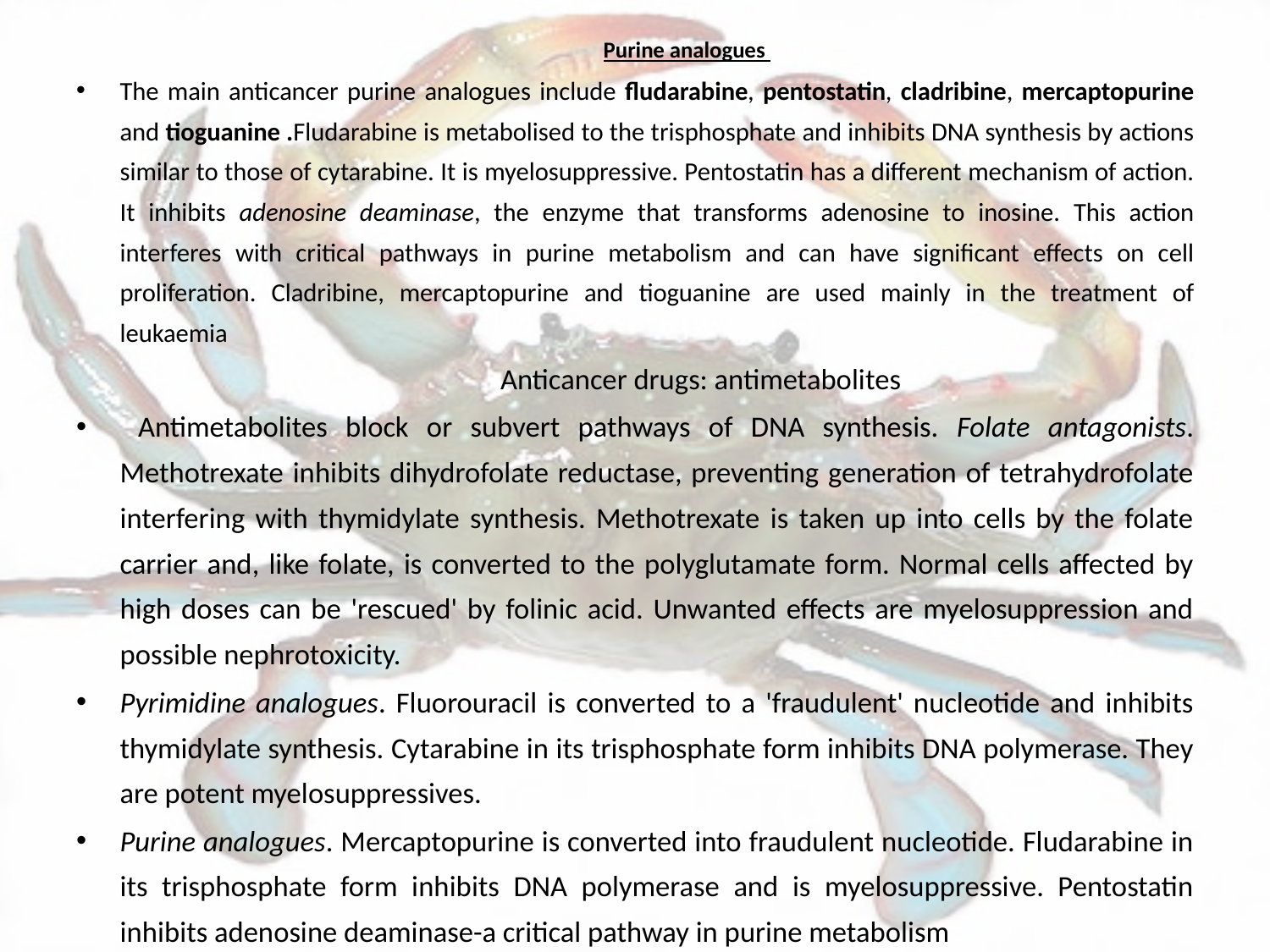

Purine analogues
The main anticancer purine analogues include fludarabine, pentostatin, cladribine, mercaptopurine and tioguanine .Fludarabine is metabolised to the trisphosphate and inhibits DNA synthesis by actions similar to those of cytarabine. It is myelosuppressive. Pentostatin has a different mechanism of action. It inhibits adenosine deaminase, the enzyme that transforms adenosine to inosine. This action interferes with critical pathways in purine metabolism and can have significant effects on cell proliferation. Cladribine, mercaptopurine and tioguanine are used mainly in the treatment of leukaemia
                     Anticancer drugs: antimetabolites
 Antimetabolites block or subvert pathways of DNA synthesis. Folate antagonists. Methotrexate inhibits dihydrofolate reductase, preventing generation of tetrahydrofolate interfering with thymidylate synthesis. Methotrexate is taken up into cells by the folate carrier and, like folate, is converted to the polyglutamate form. Normal cells affected by high doses can be 'rescued' by folinic acid. Unwanted effects are myelosuppression and possible nephrotoxicity.
Pyrimidine analogues. Fluorouracil is converted to a 'fraudulent' nucleotide and inhibits thymidylate synthesis. Cytarabine in its trisphosphate form inhibits DNA polymerase. They are potent myelosuppressives.
Purine analogues. Mercaptopurine is converted into fraudulent nucleotide. Fludarabine in its trisphosphate form inhibits DNA polymerase and is myelosuppressive. Pentostatin inhibits adenosine deaminase-a critical pathway in purine metabolism